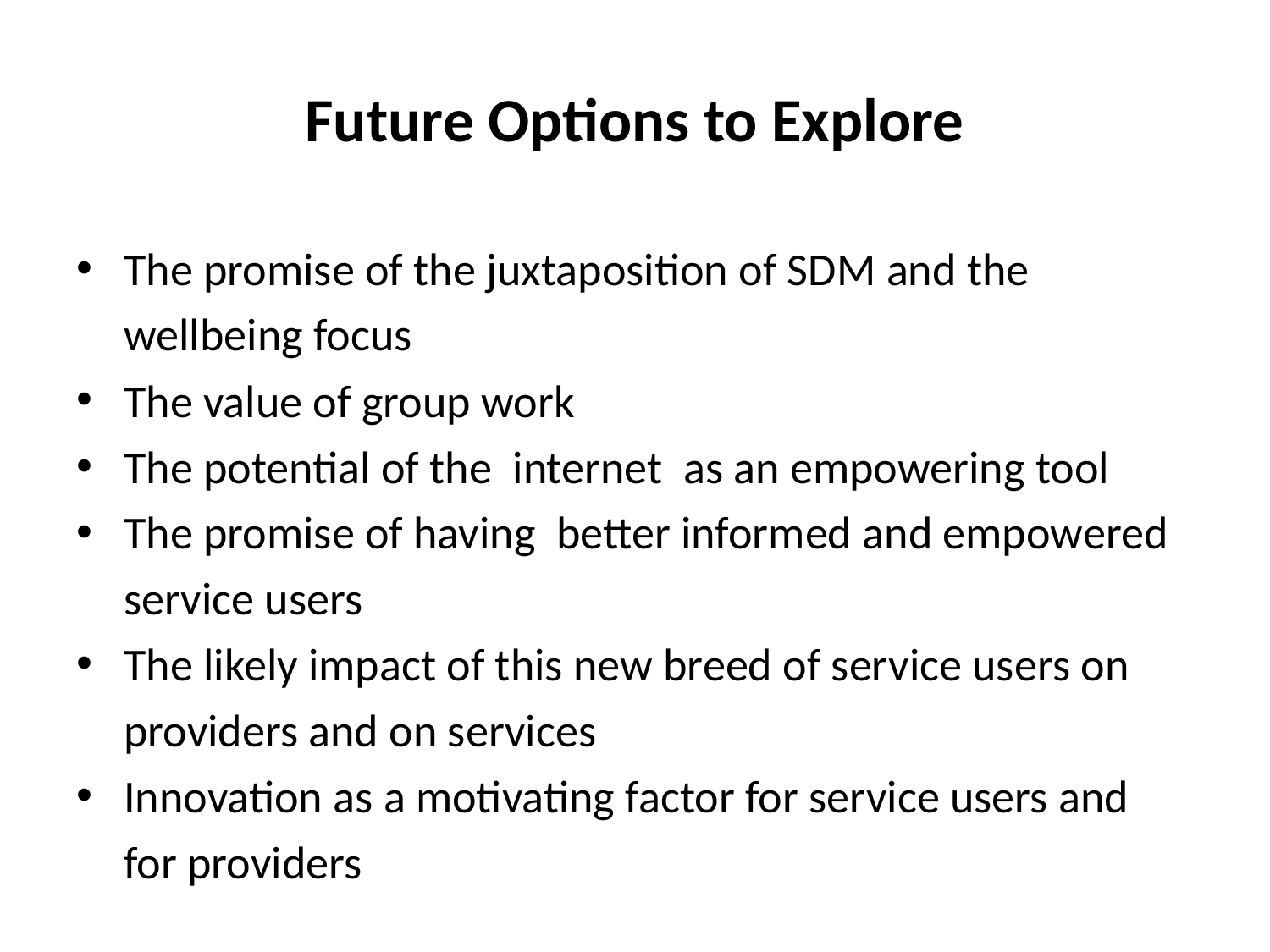

# Future Options to Explore
The promise of the juxtaposition of SDM and the wellbeing focus
The value of group work
The potential of the  internet  as an empowering tool
The promise of having  better informed and empowered service users
The likely impact of this new breed of service users on providers and on services
Innovation as a motivating factor for service users and for providers